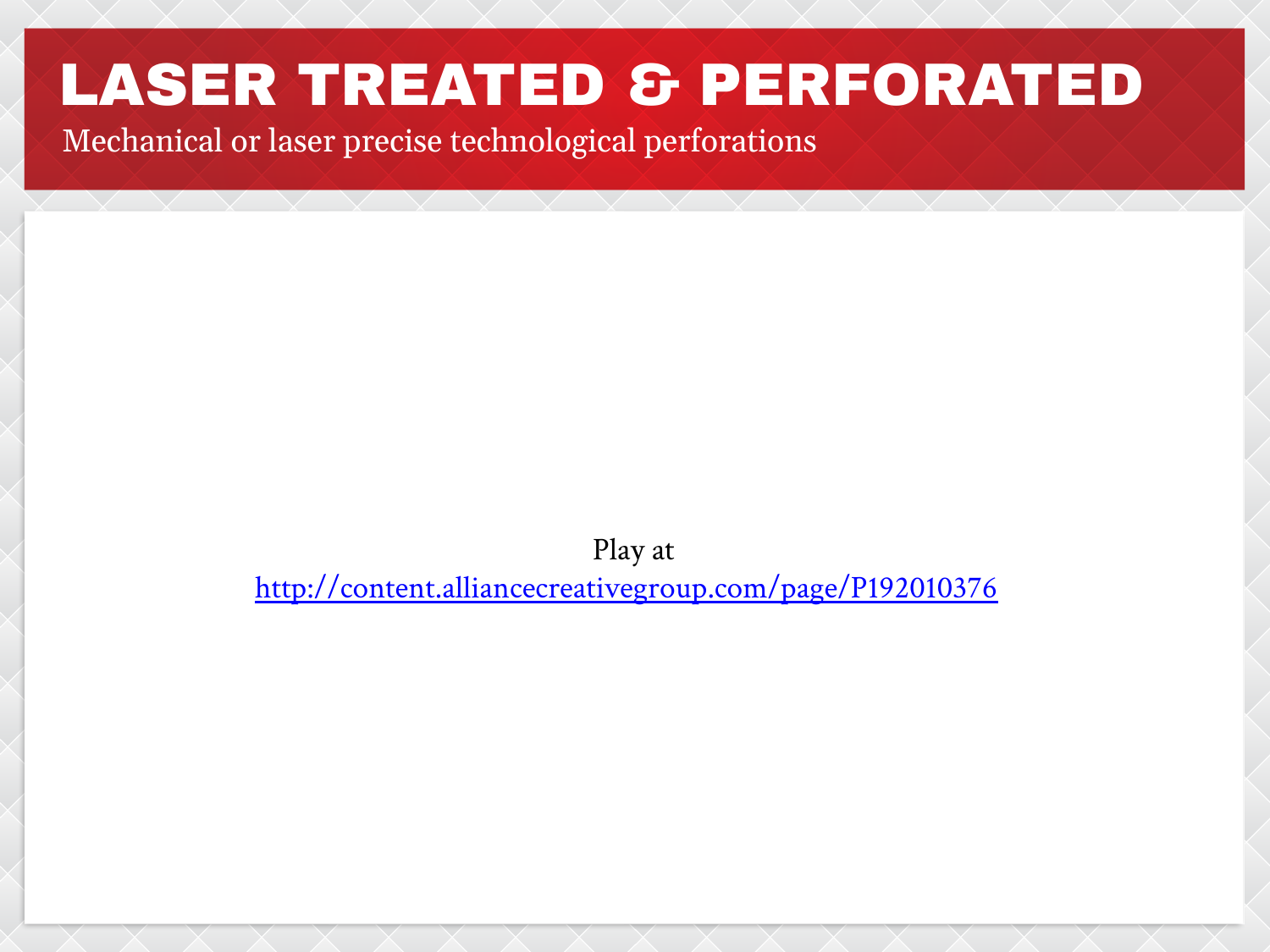

LASER TREATED & PERFORATED
Mechanical or laser precise technological perforations
Play at
http://content.alliancecreativegroup.com/page/P192010376